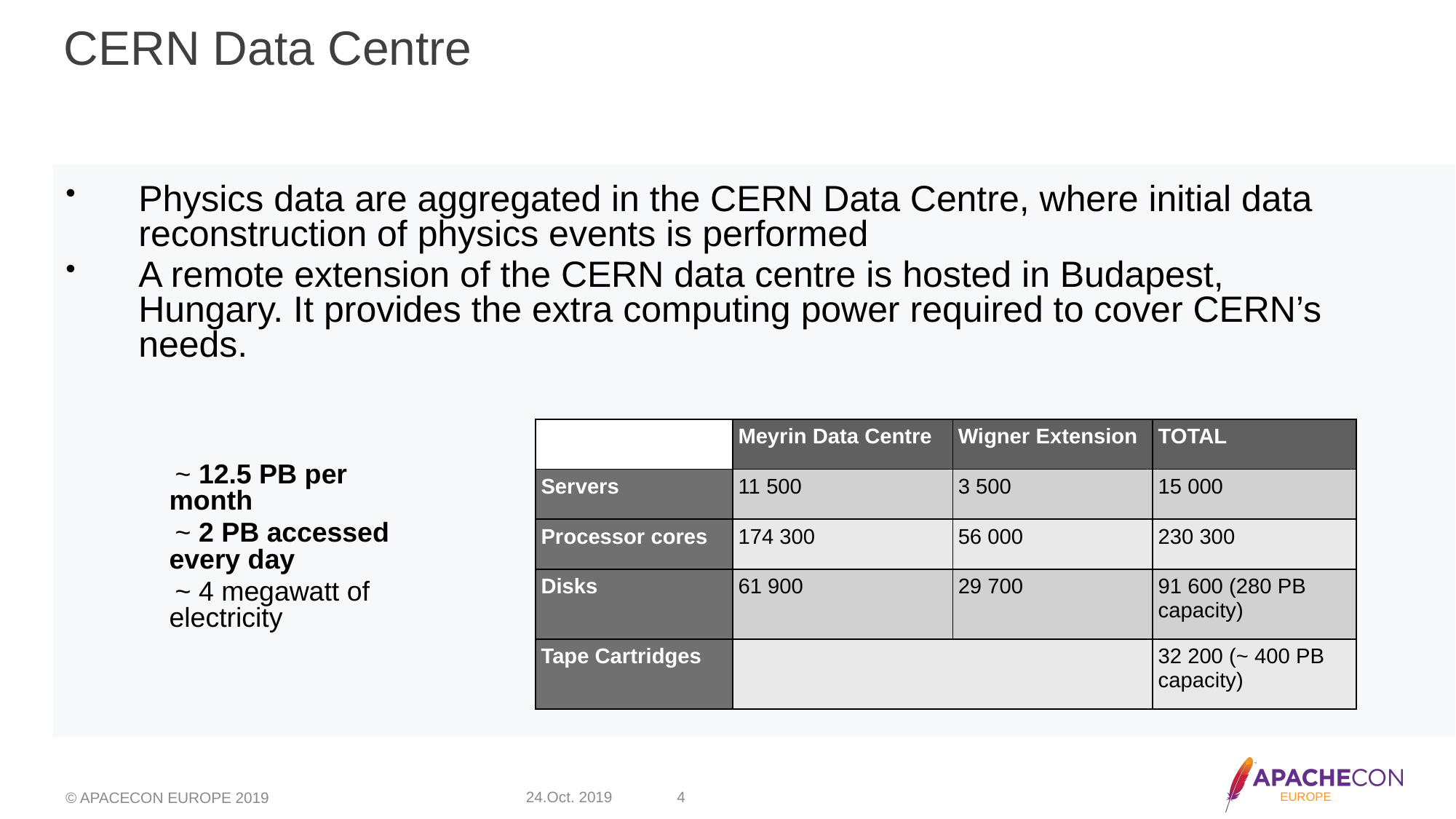

# CERN Data Centre
Answering questions…
Physics data are aggregated in the CERN Data Centre, where initial data reconstruction of physics events is performed
A remote extension of the CERN data centre is hosted in Budapest, Hungary. It provides the extra computing power required to cover CERN’s needs.
|  | Meyrin Data Centre | Wigner Extension | TOTAL |
| --- | --- | --- | --- |
| Servers | 11 500 | 3 500 | 15 000 |
| Processor cores | 174 300 | 56 000 | 230 300 |
| Disks | 61 900 | 29 700 | 91 600 (280 PB capacity) |
| Tape Cartridges |  |  | 32 200 (~ 400 PB capacity) |
~ 12.5 PB per month
~ 2 PB accessed every day
~ 4 megawatt of electricity
© APACECON EUROPE 2019
24.Oct. 2019
4